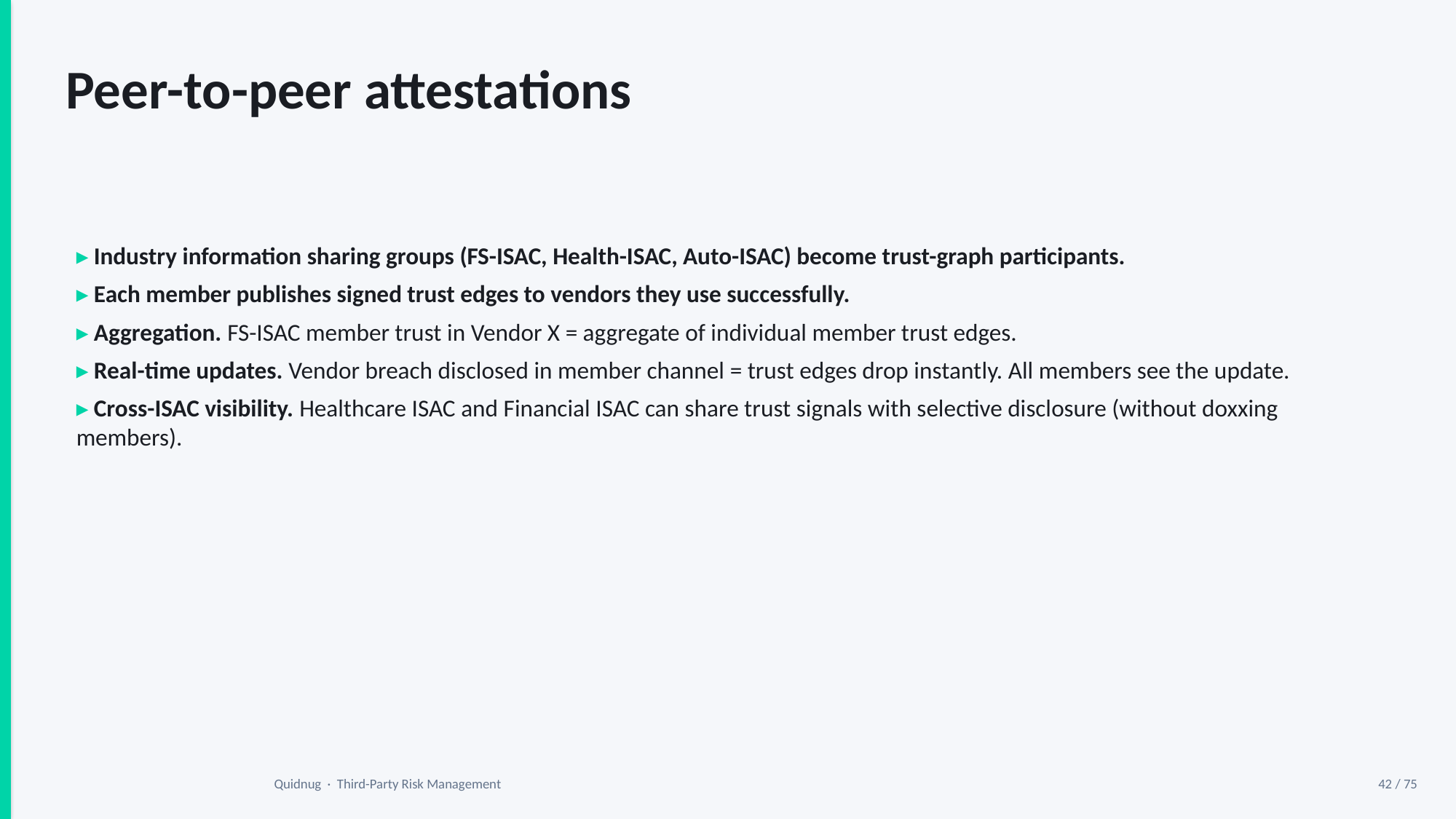

Peer-to-peer attestations
▸ Industry information sharing groups (FS-ISAC, Health-ISAC, Auto-ISAC) become trust-graph participants.
▸ Each member publishes signed trust edges to vendors they use successfully.
▸ Aggregation. FS-ISAC member trust in Vendor X = aggregate of individual member trust edges.
▸ Real-time updates. Vendor breach disclosed in member channel = trust edges drop instantly. All members see the update.
▸ Cross-ISAC visibility. Healthcare ISAC and Financial ISAC can share trust signals with selective disclosure (without doxxing members).
Quidnug  ·  Third-Party Risk Management
42 / 75